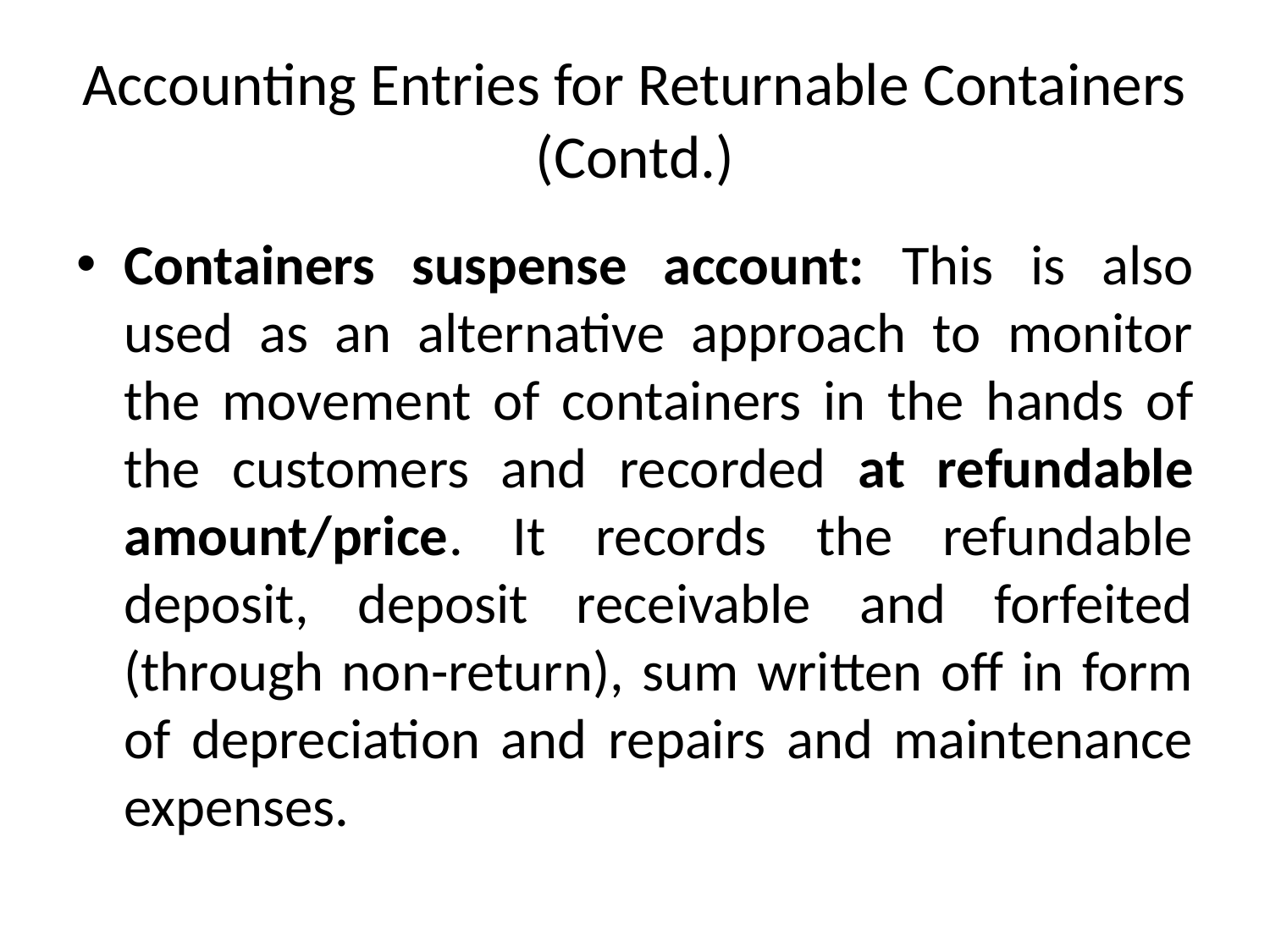

# Accounting Entries for Returnable Containers (Contd.)
Containers suspense account: This is also used as an alternative approach to monitor the movement of containers in the hands of the customers and recorded at refundable amount/price. It records the refundable deposit, deposit receivable and forfeited (through non-return), sum written off in form of depreciation and repairs and maintenance expenses.